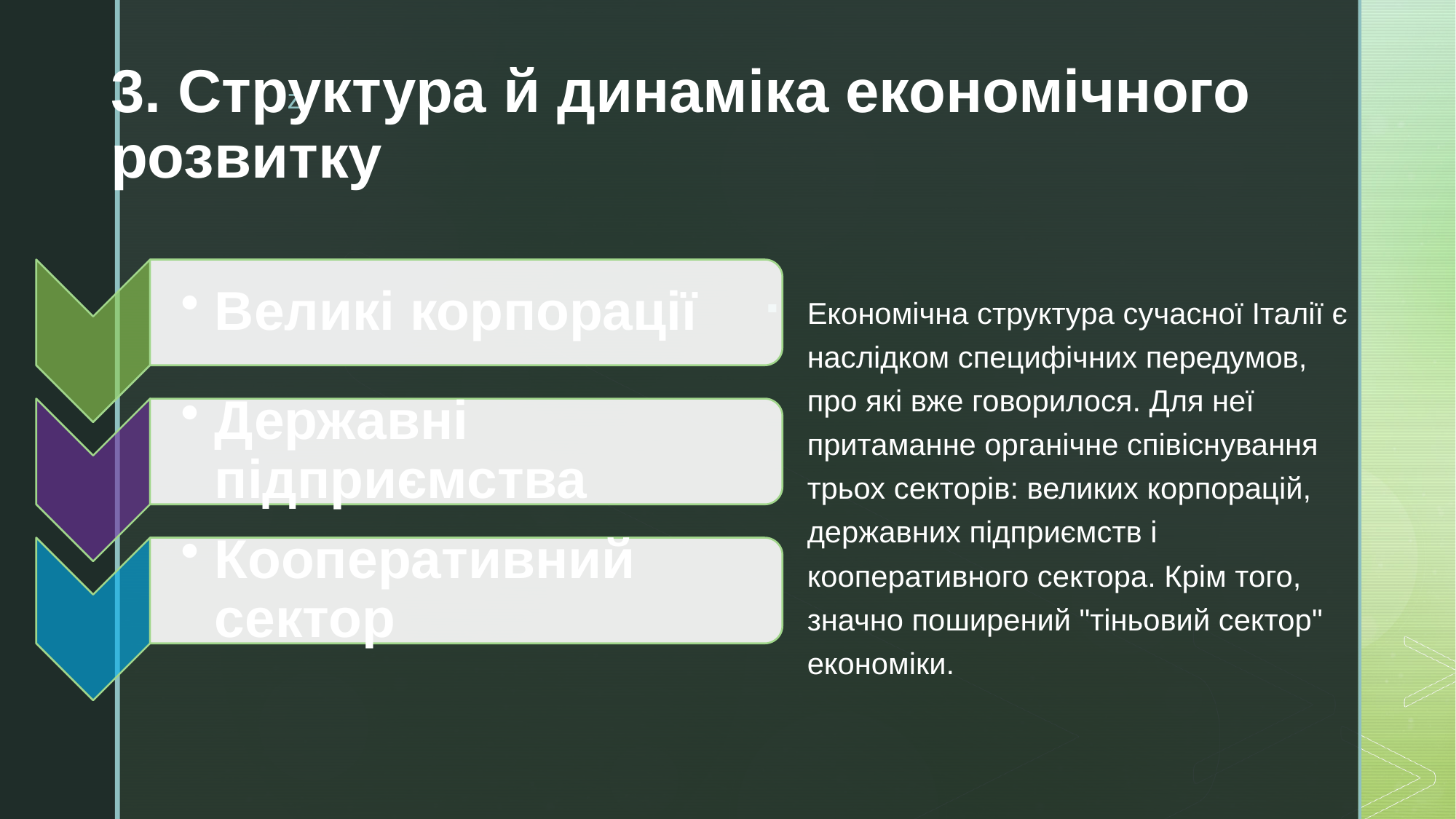

# 3. Структура й динаміка економічного розвитку
Економічна структура сучасної Італії є наслідком специфічних передумов, про які вже говорилося. Для неї притаманне органічне співіснування трьох секторів: великих корпорацій, державних під­приємств і кооперативного сектора. Крім того, значно поширений "тіньовий сектор" економіки.

Великі корпорації

Державні підприємства

Кооперативний сектор